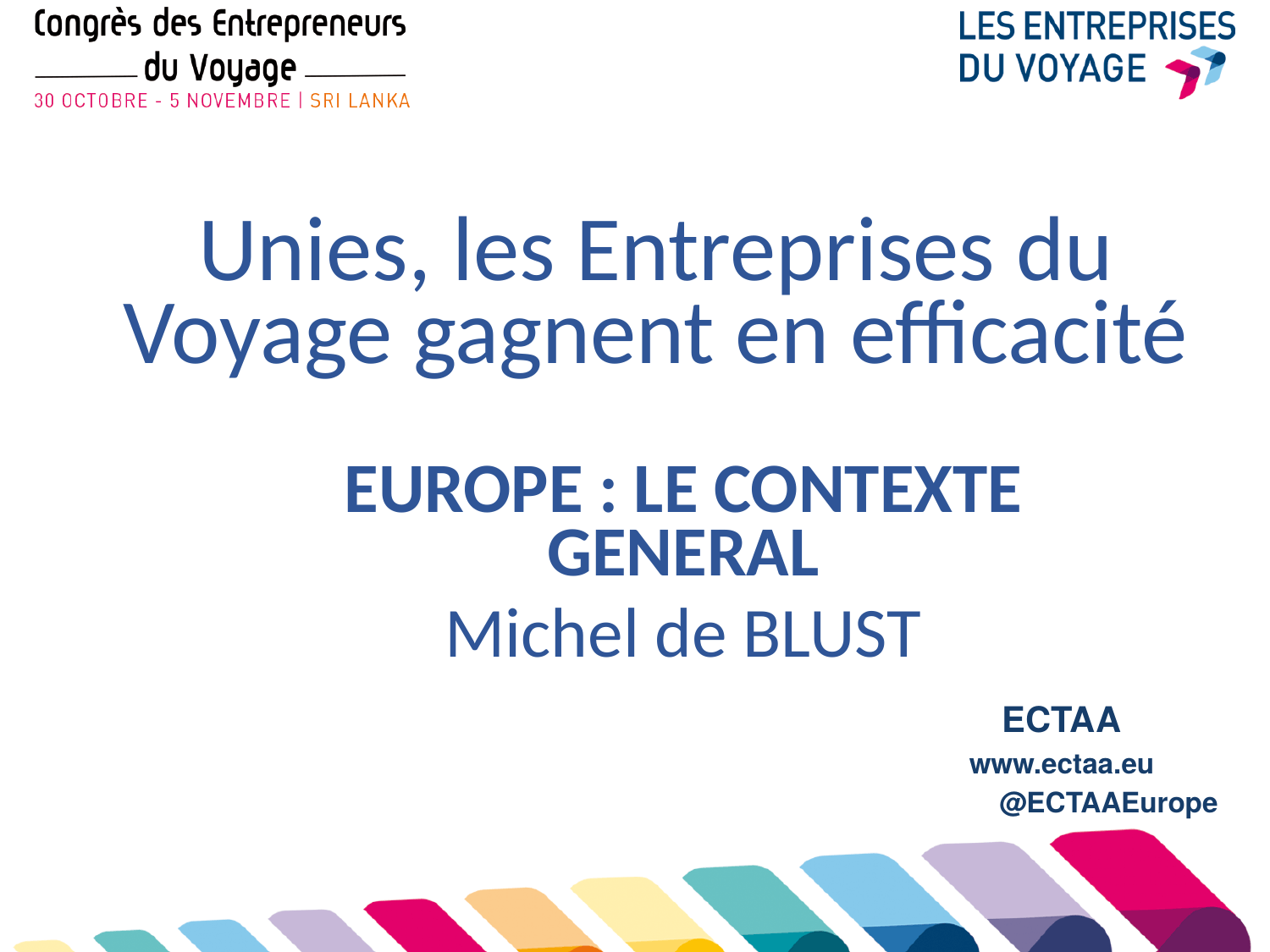

# Unies, les Entreprises du Voyage gagnent en efficacité
EUROPE : LE CONTEXTE GENERAL
Michel de BLUST

ECTAA
www.ectaa.eu
            @ECTAAEurope